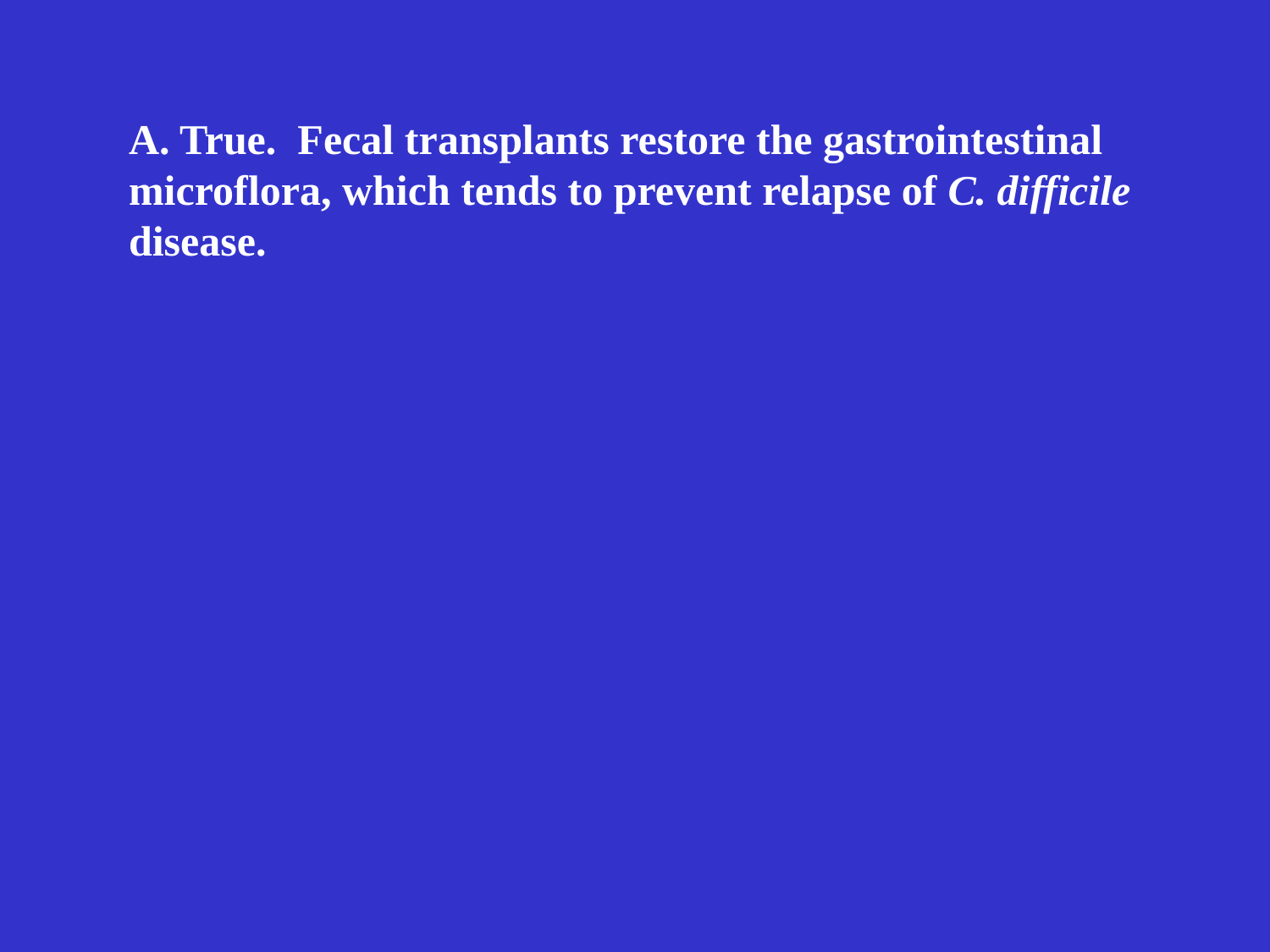

A. True.  Fecal transplants restore the gastrointestinal microflora, which tends to prevent relapse of C. difficile disease.